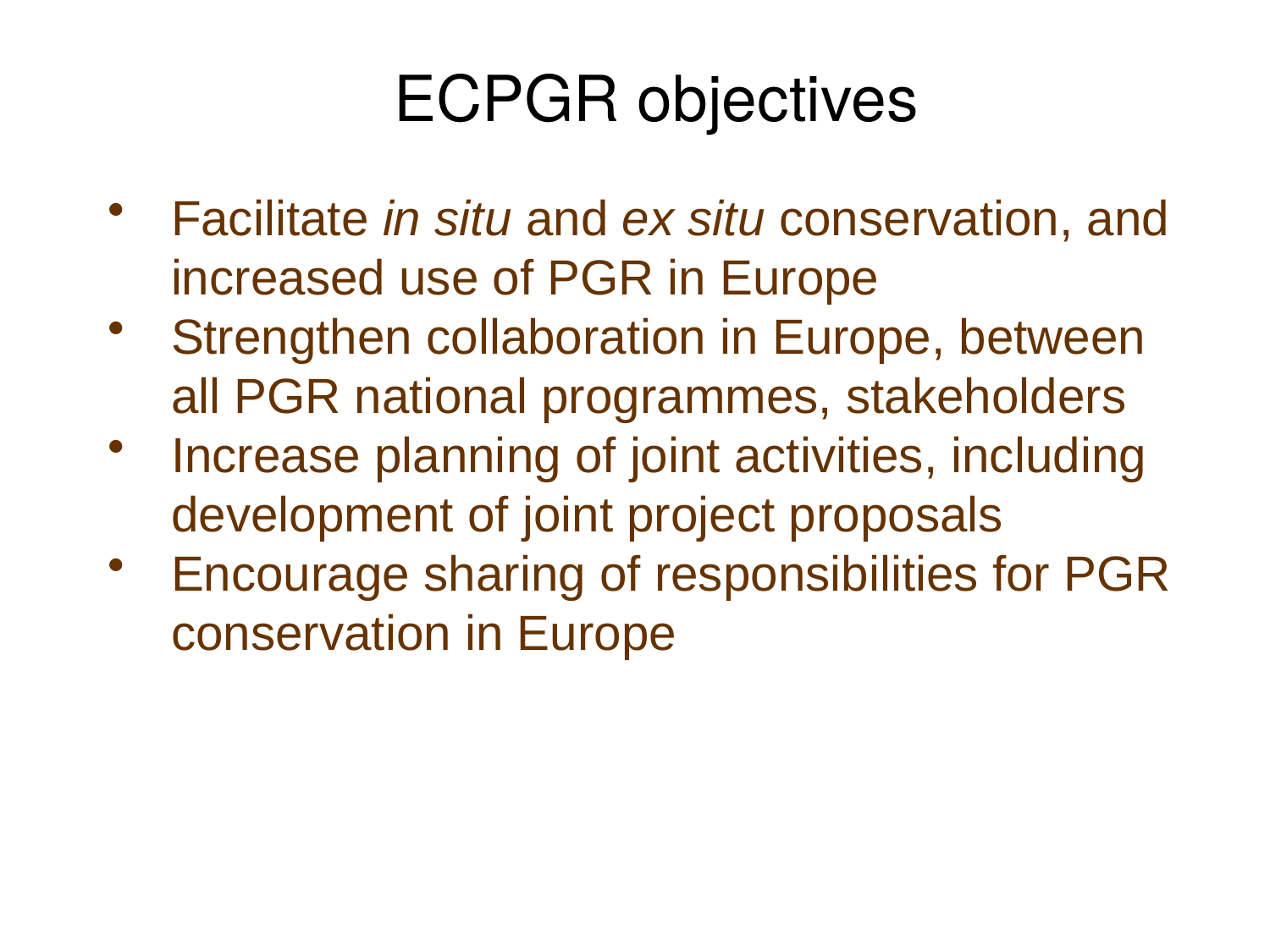

# ECPGR objectives
Facilitate in situ and ex situ conservation, and increased use of PGR in Europe
Strengthen collaboration in Europe, between all PGR national programmes, stakeholders
Increase planning of joint activities, including development of joint project proposals
Encourage sharing of responsibilities for PGR conservation in Europe